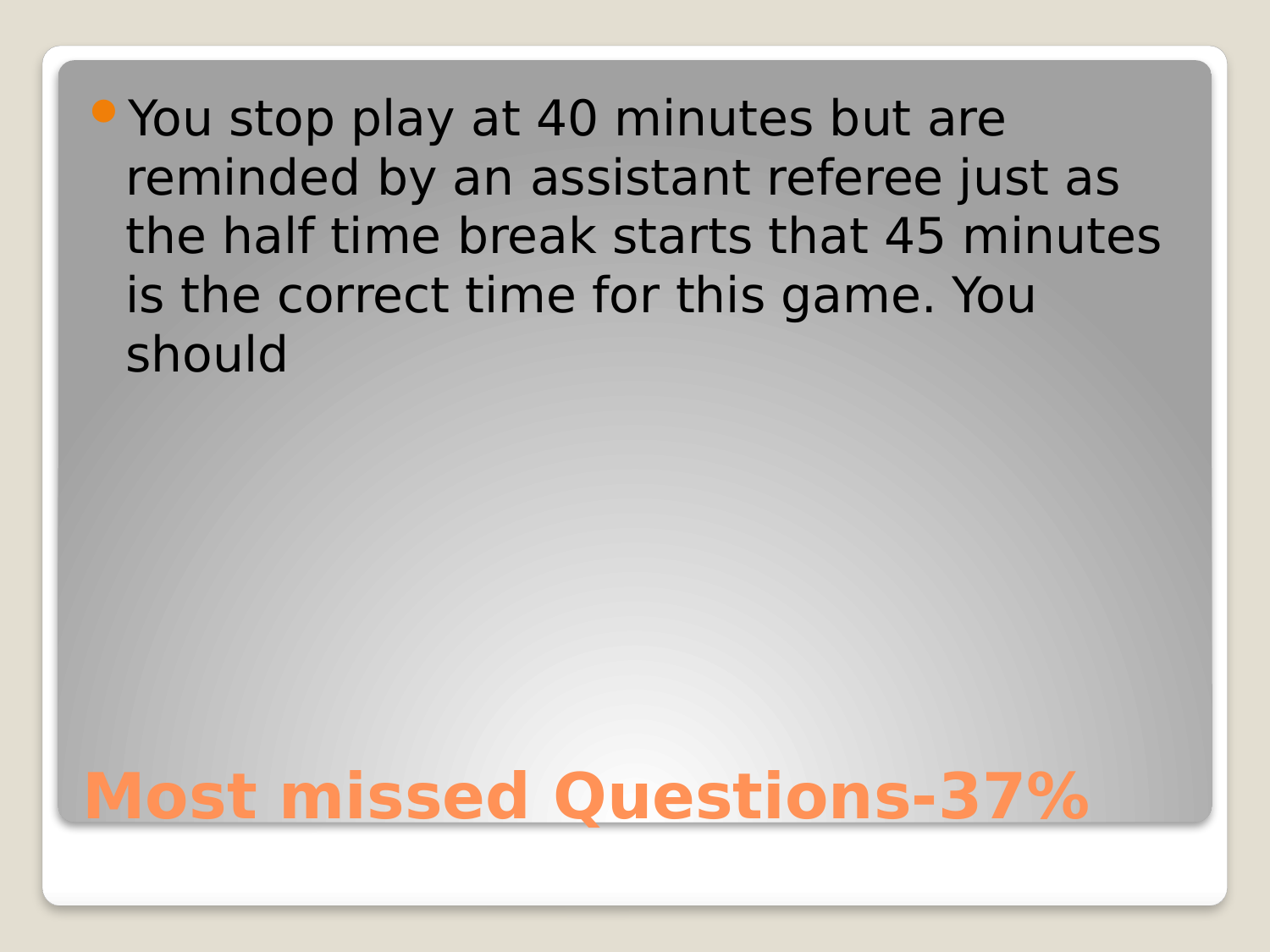

You stop play at 40 minutes but are reminded by an assistant referee just as the half time break starts that 45 minutes is the correct time for this game. You should

# Most missed Questions-37%